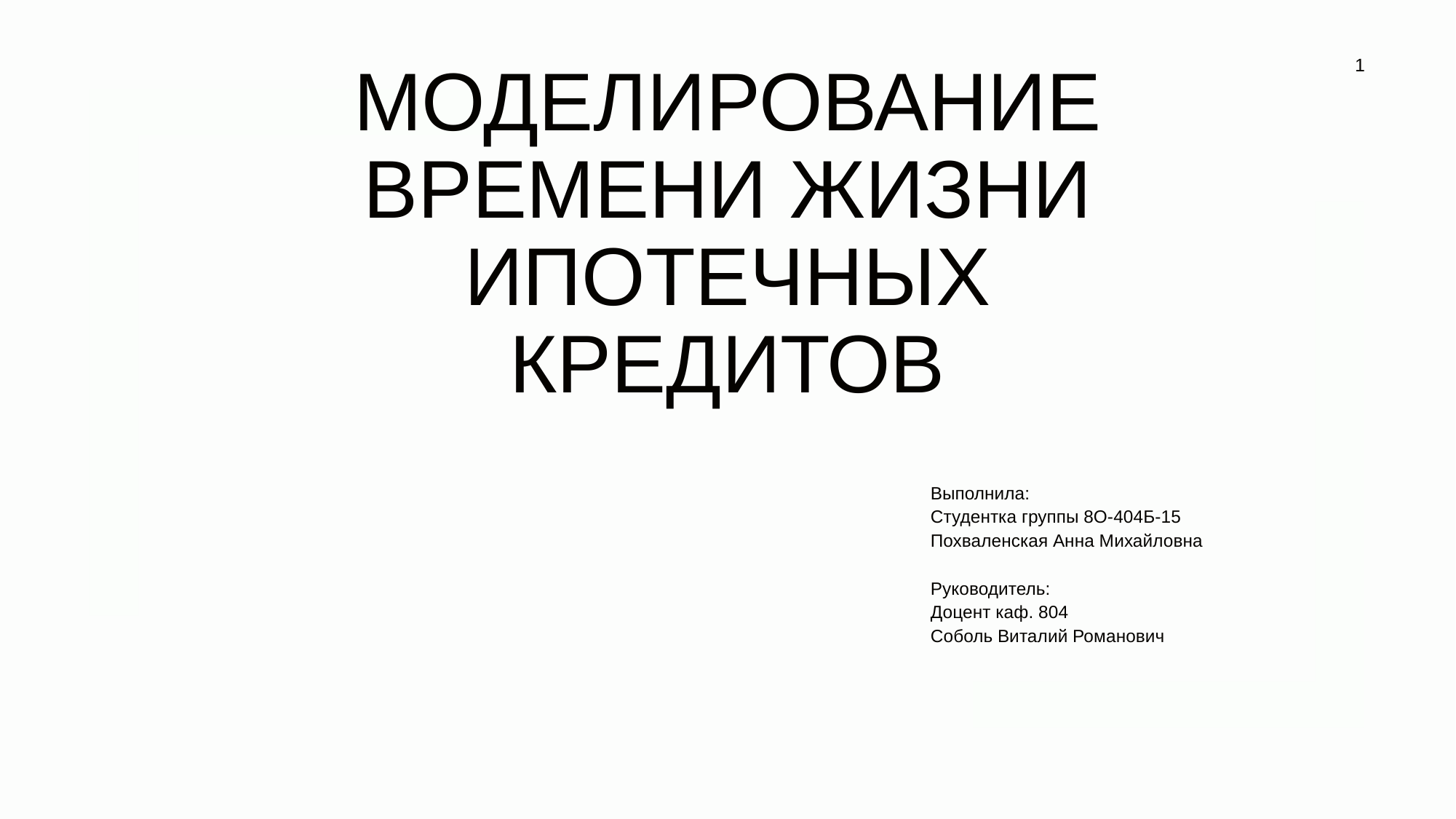

1
# Моделирование ВРЕМЕНИ жизни ипотечных кредитов
Выполнила:
Студентка группы 8О-404Б-15
Похваленская Анна Михайловна

Руководитель:
Доцент каф. 804
Соболь Виталий Романович